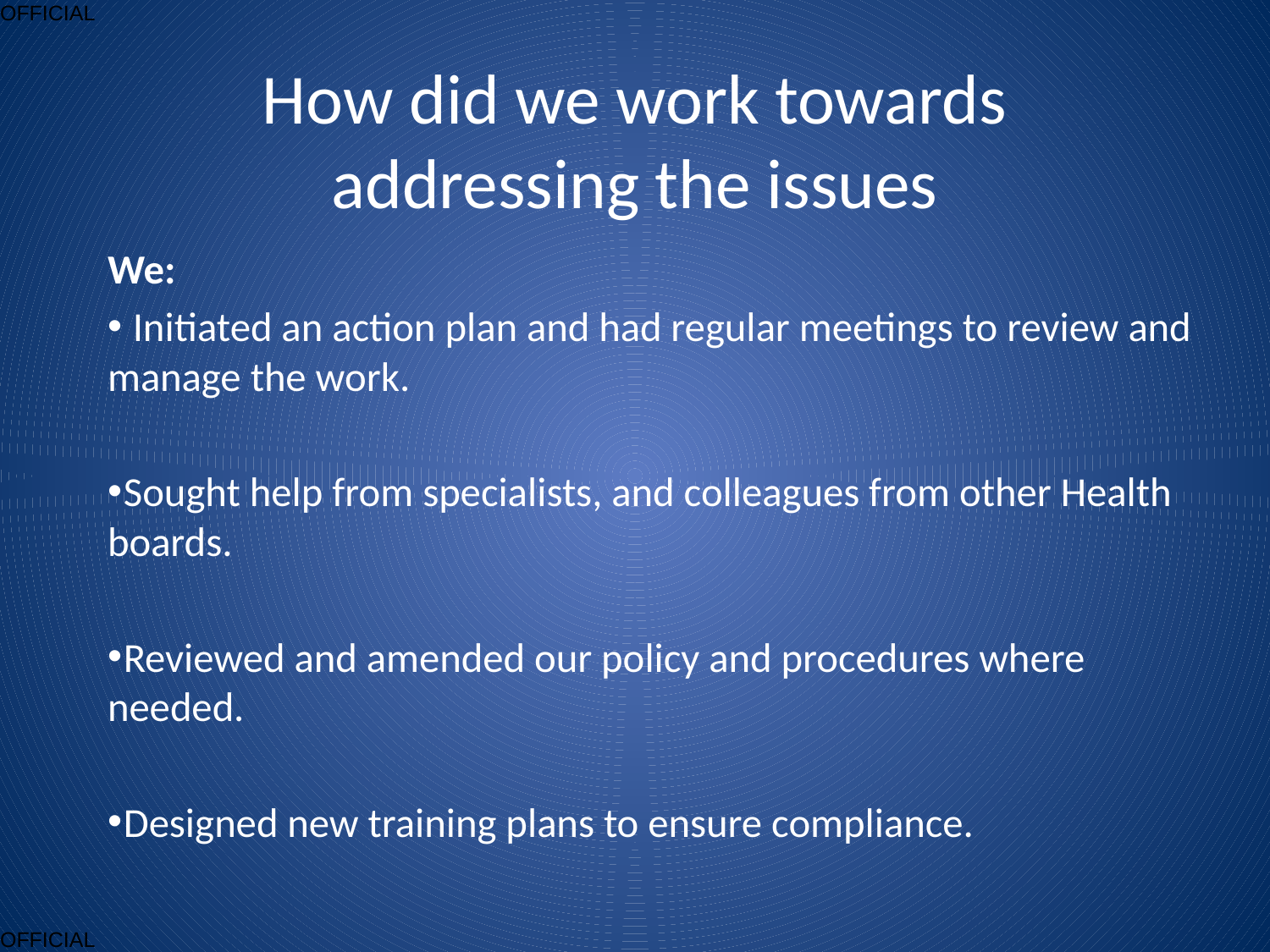

# How did we work towards addressing the issues
We:
  Initiated an action plan and had regular meetings to review and manage the work.

 Sought help from specialists, and colleagues from other Health boards.

 Reviewed and amended our policy and procedures where needed.

 Designed new training plans to ensure compliance.